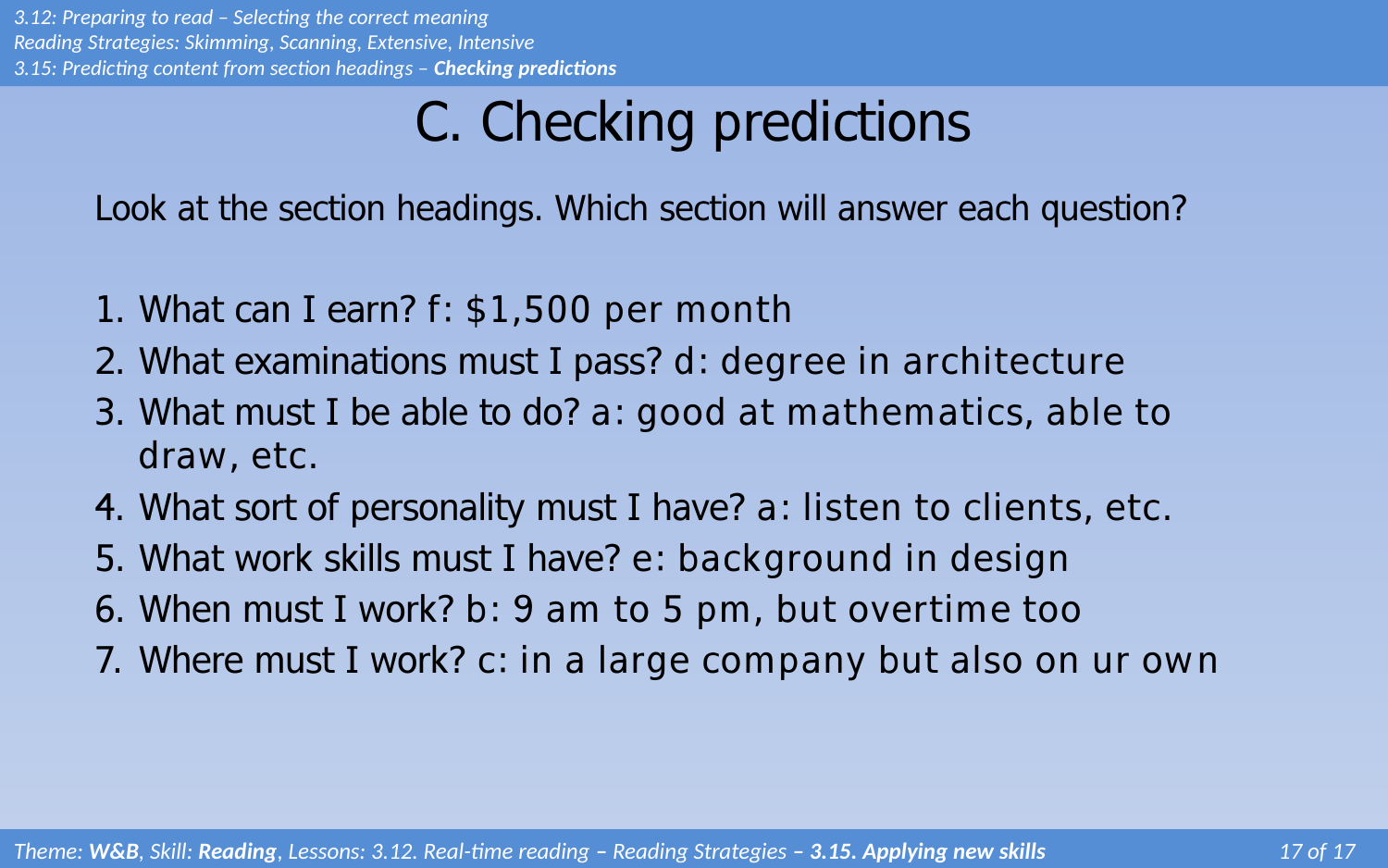

# C. Checking predictions
3.12: Preparing to read – Selecting the correct meaning
Reading Strategies: Skimming, Scanning, Extensive, Intensive
3.15: Predicting content from section headings – Checking predictions
Look at the section headings. Which section will answer each question?

What can I earn? f: $1,500 per month
What examinations must I pass? d: degree in architecture
What must I be able to do? a: good at mathematics, able to draw, etc.
What sort of personality must I have? a: listen to clients, etc.
What work skills must I have? e: background in design
When must I work? b: 9 am to 5 pm, but overtime too
Where must I work? c: in a large company but also on ur own
Theme: W&B, Skill: Reading, Lessons: 3.12. Real-time reading – Reading Strategies – 3.15. Applying new skills		   17 of 17